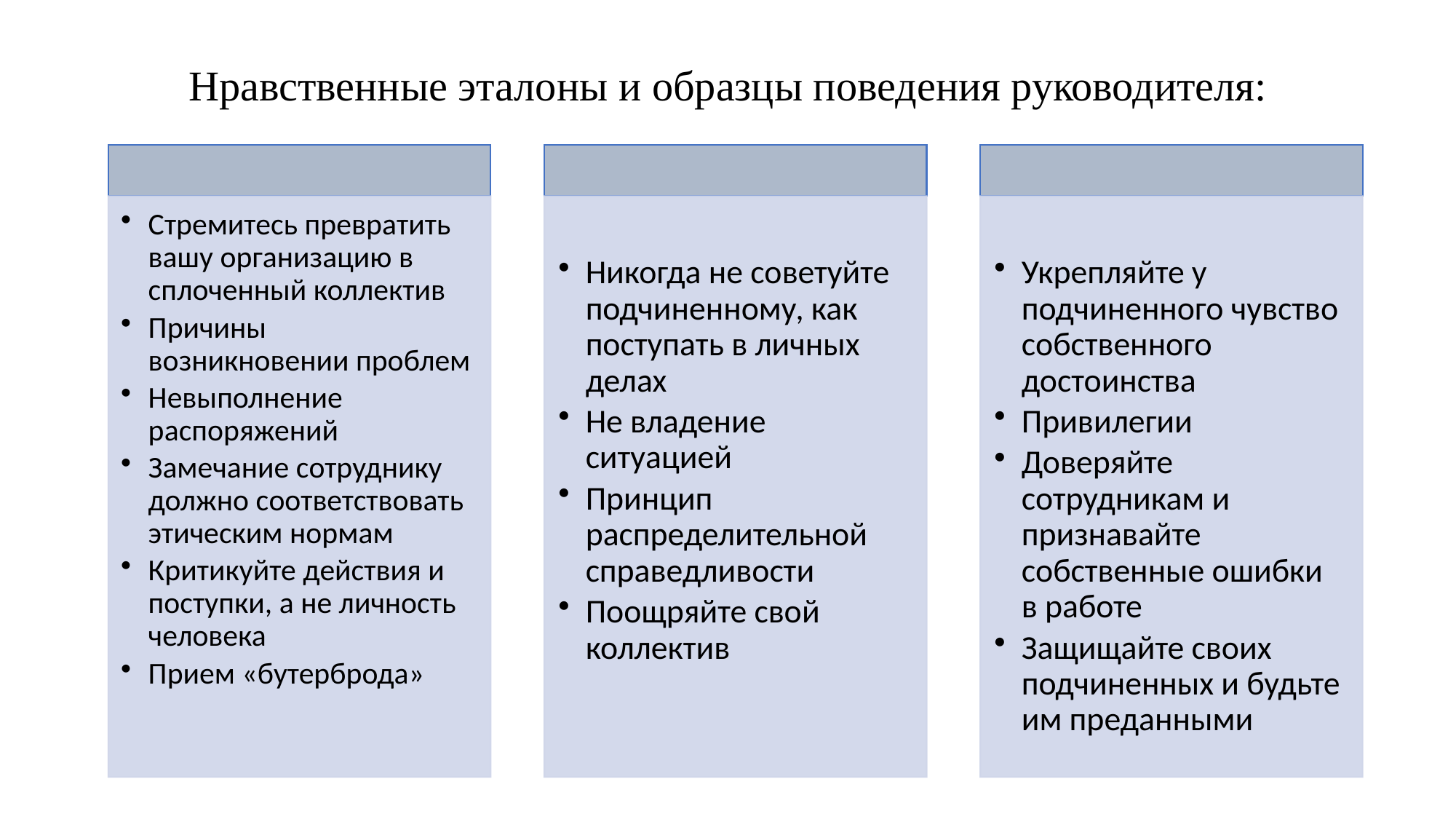

# Нравственные эталоны и образцы поведения руководителя:

Стремитесь превратить вашу организацию в сплоченный коллектив
Причины возникновении проблем
Невыполнение распоряжений
Замечание сотруднику должно соответствовать этическим нормам
Критикуйте действия и поступки, а не личность человека
Прием «бутерброда»

Никогда не советуйте подчиненному, как поступать в личных делах
Не владение ситуацией
Принцип распределительной справедливости
Поощряйте свой коллектив

Укрепляйте у подчиненного чувство собственного достоинства
Привилегии
Доверяйте сотрудникам и признавайте собственные ошибки в работе
Защищайте своих подчиненных и будьте им преданными